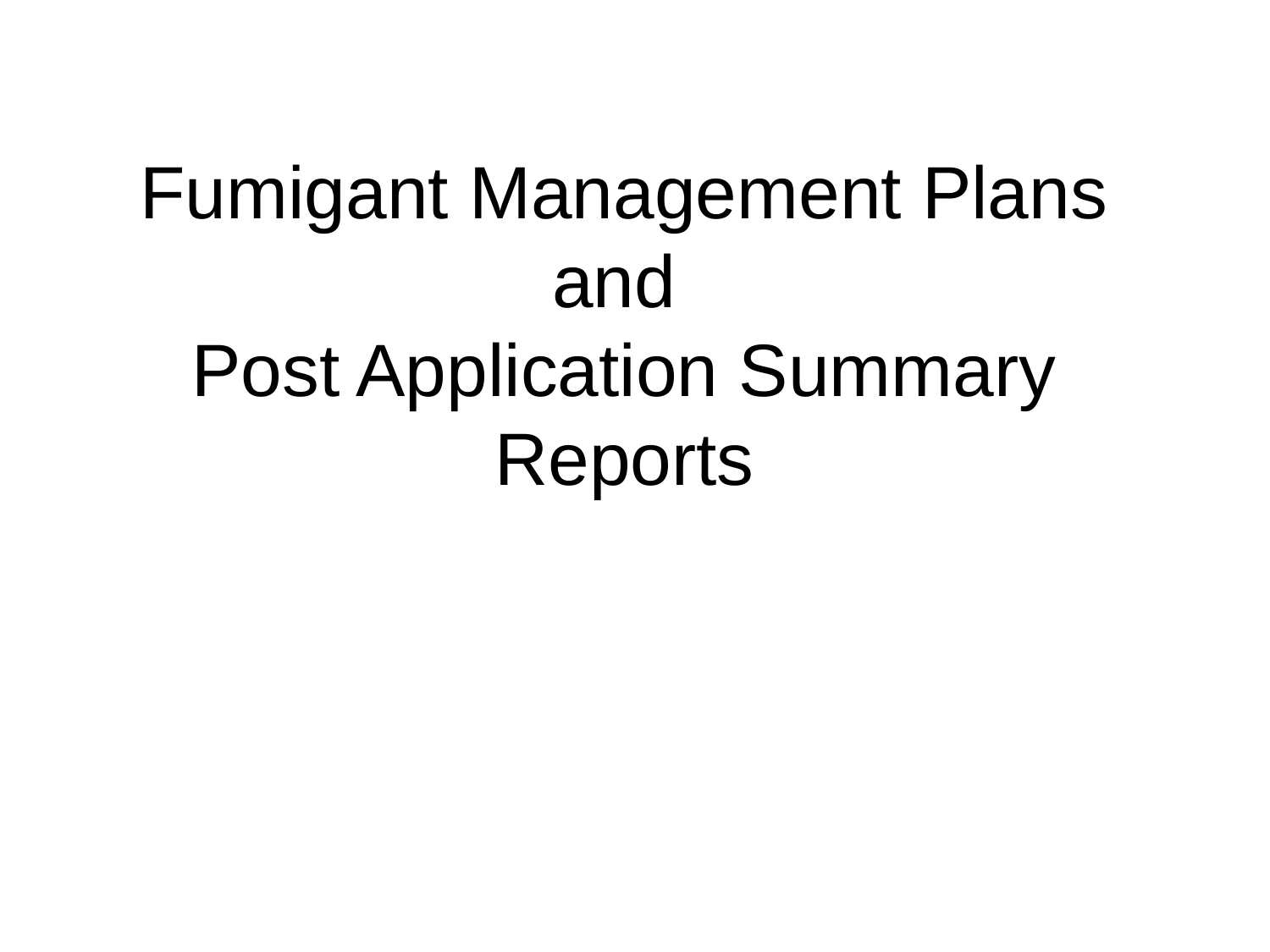

# Fumigant Management Plans and Post Application Summary Reports